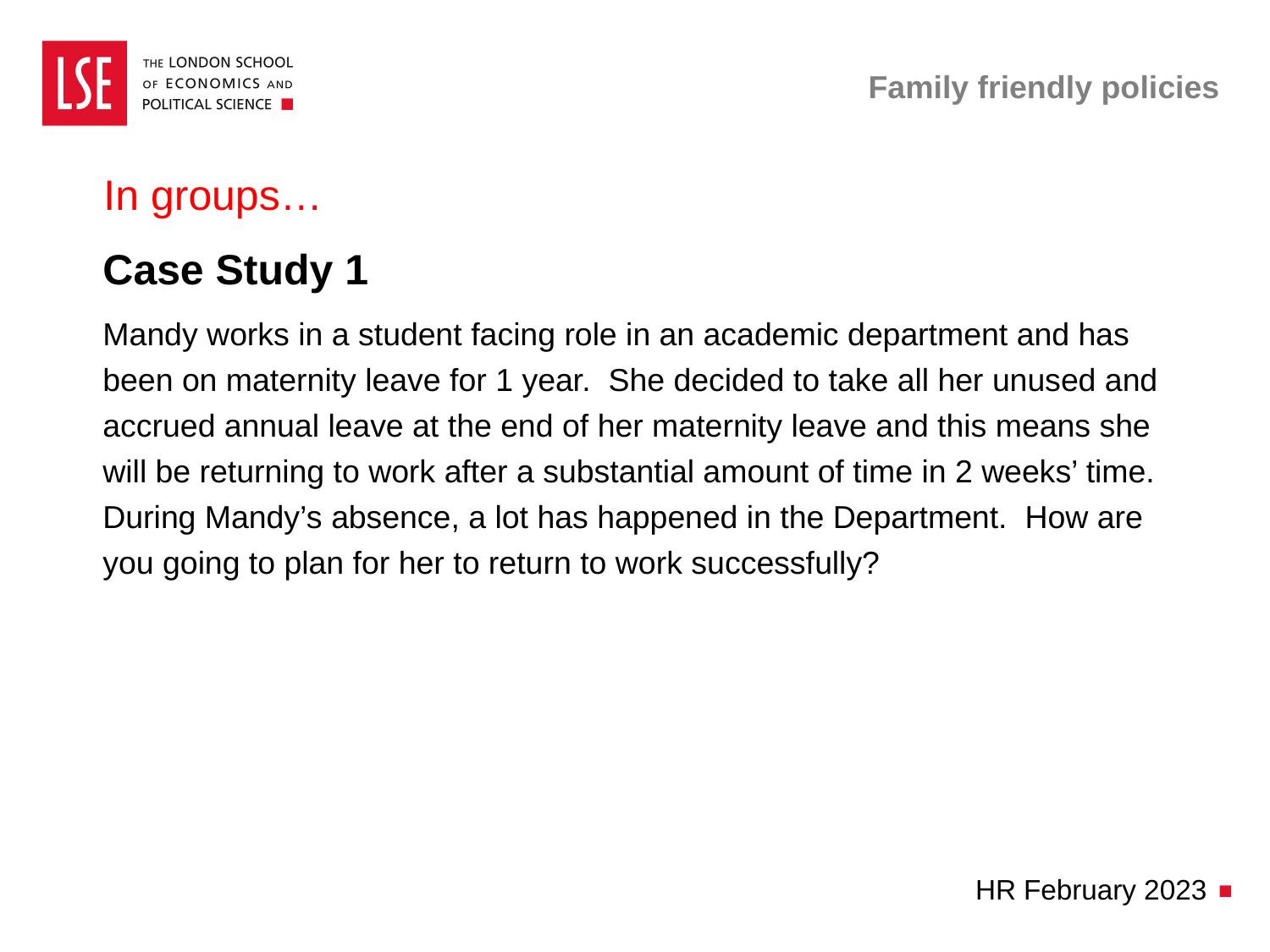

# Family friendly policies
In groups…
Case Study 1
Mandy works in a student facing role in an academic department and has been on maternity leave for 1 year.  She decided to take all her unused and accrued annual leave at the end of her maternity leave and this means she will be returning to work after a substantial amount of time in 2 weeks’ time.  During Mandy’s absence, a lot has happened in the Department.  How are you going to plan for her to return to work successfully?

HR February 2023